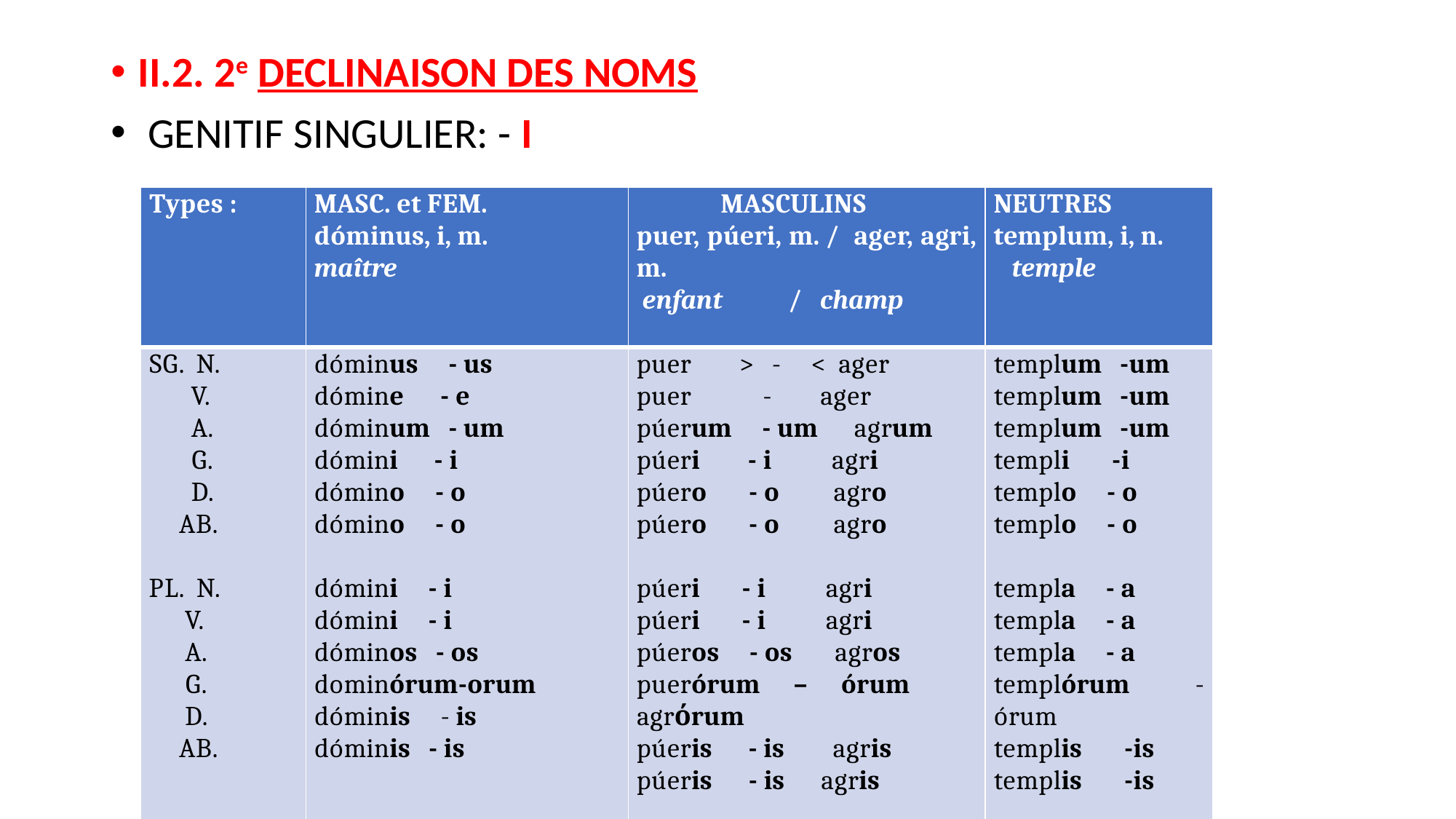

II.2. 2e DECLINAISON DES NOMS
 GENITIF SINGULIER: - I

| Types : | MASC. et FEM. dóminus, i, m. maître | MASCULINS puer, púeri, m. / ager, agri, m. enfant / champ | NEUTRES templum, i, n. temple |
| --- | --- | --- | --- |
| SG. N. V. A. G. D. AB.   PL. N. V. A. G. D. AB. | dóminus - us dómine - e dóminum - um dómini - i dómino - o dómino - o   dómini - i dómini - i dóminos - os dominórum-orum dóminis - is dóminis - is | puer > - < ager puer - ager púerum - um agrum púeri - i agri púero - o agro púero - o agro   púeri - i agri púeri - i agri púeros - os agros puerórum – órum agrόrum púeris - is agris púeris - is agris | templum -um templum -um templum -um templi -i templo - o templo - o   templa - a templa - a templa - a templórum - órum templis -is templis -is |